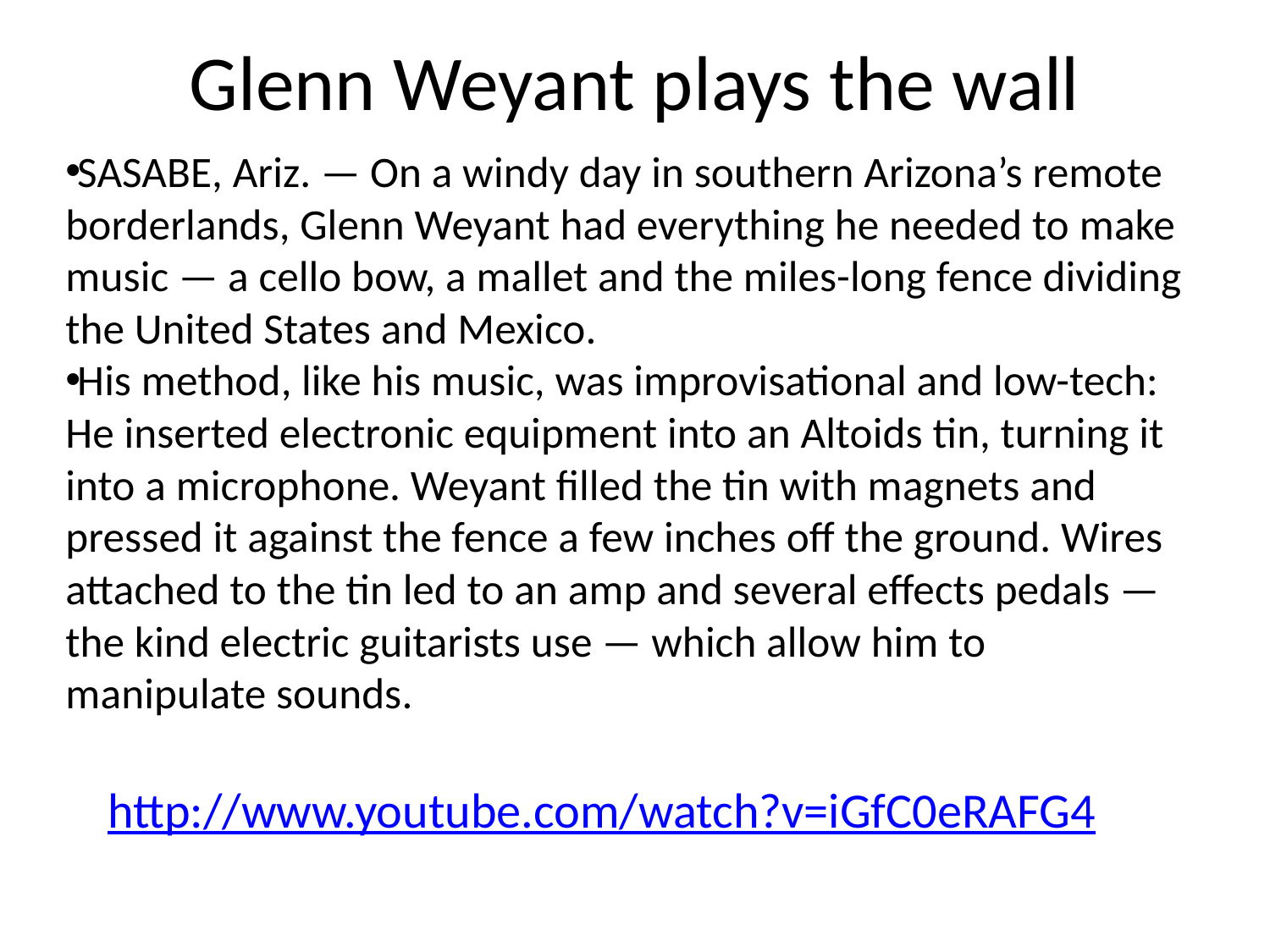

# Glenn Weyant plays the wall
SASABE, Ariz. — On a windy day in southern Arizona’s remote borderlands, Glenn Weyant had everything he needed to make music — a cello bow, a mallet and the miles-long fence dividing the United States and Mexico.
His method, like his music, was improvisational and low-tech: He inserted electronic equipment into an Altoids tin, turning it into a microphone. Weyant filled the tin with magnets and pressed it against the fence a few inches off the ground. Wires attached to the tin led to an amp and several effects pedals — the kind electric guitarists use — which allow him to manipulate sounds.

http://www.youtube.com/watch?v=iGfC0eRAFG4